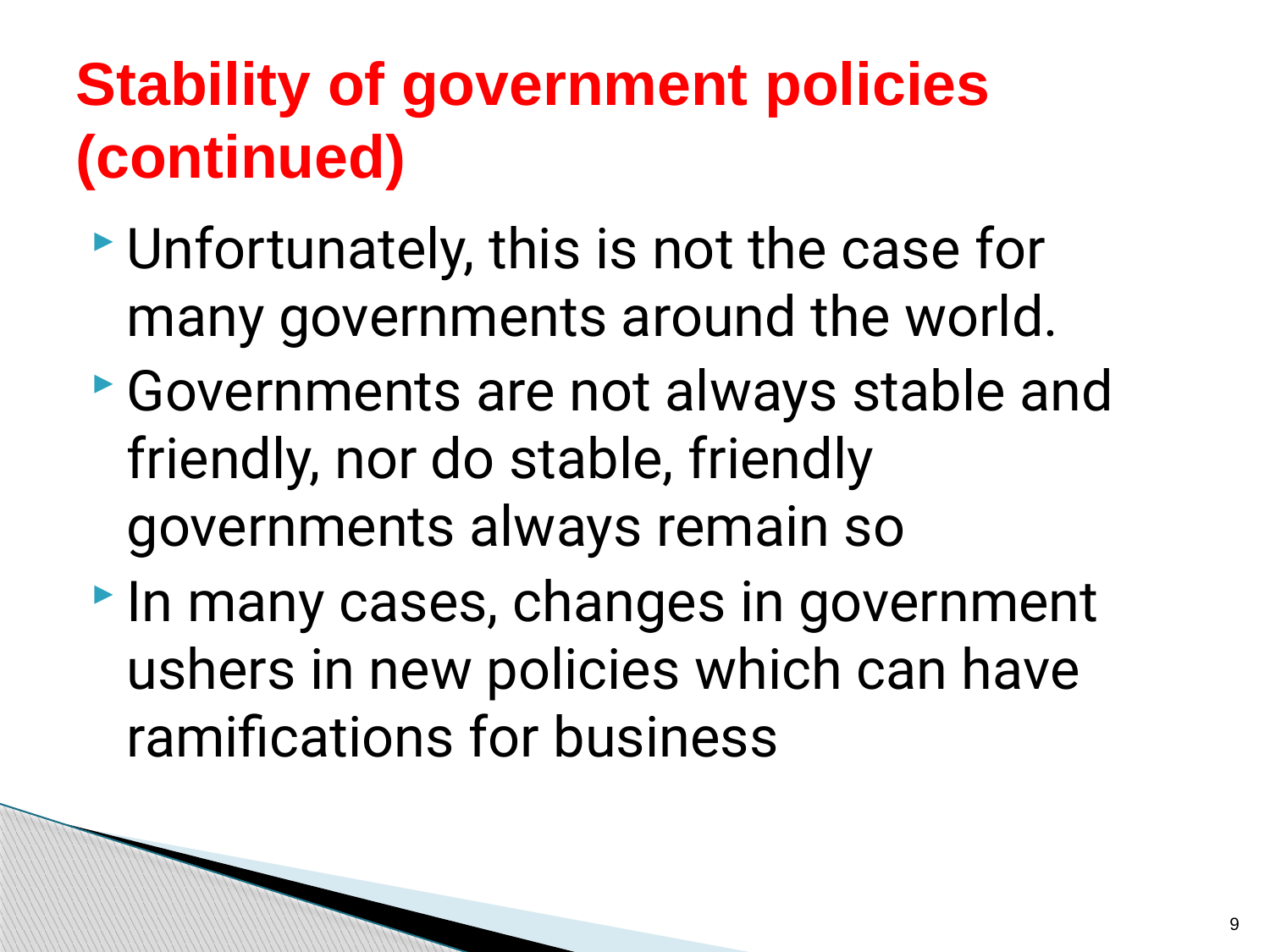

# Stability of government policies (continued)
Unfortunately, this is not the case for many governments around the world.
Governments are not always stable and friendly, nor do stable, friendly governments always remain so
In many cases, changes in government ushers in new policies which can have ramifications for business
9